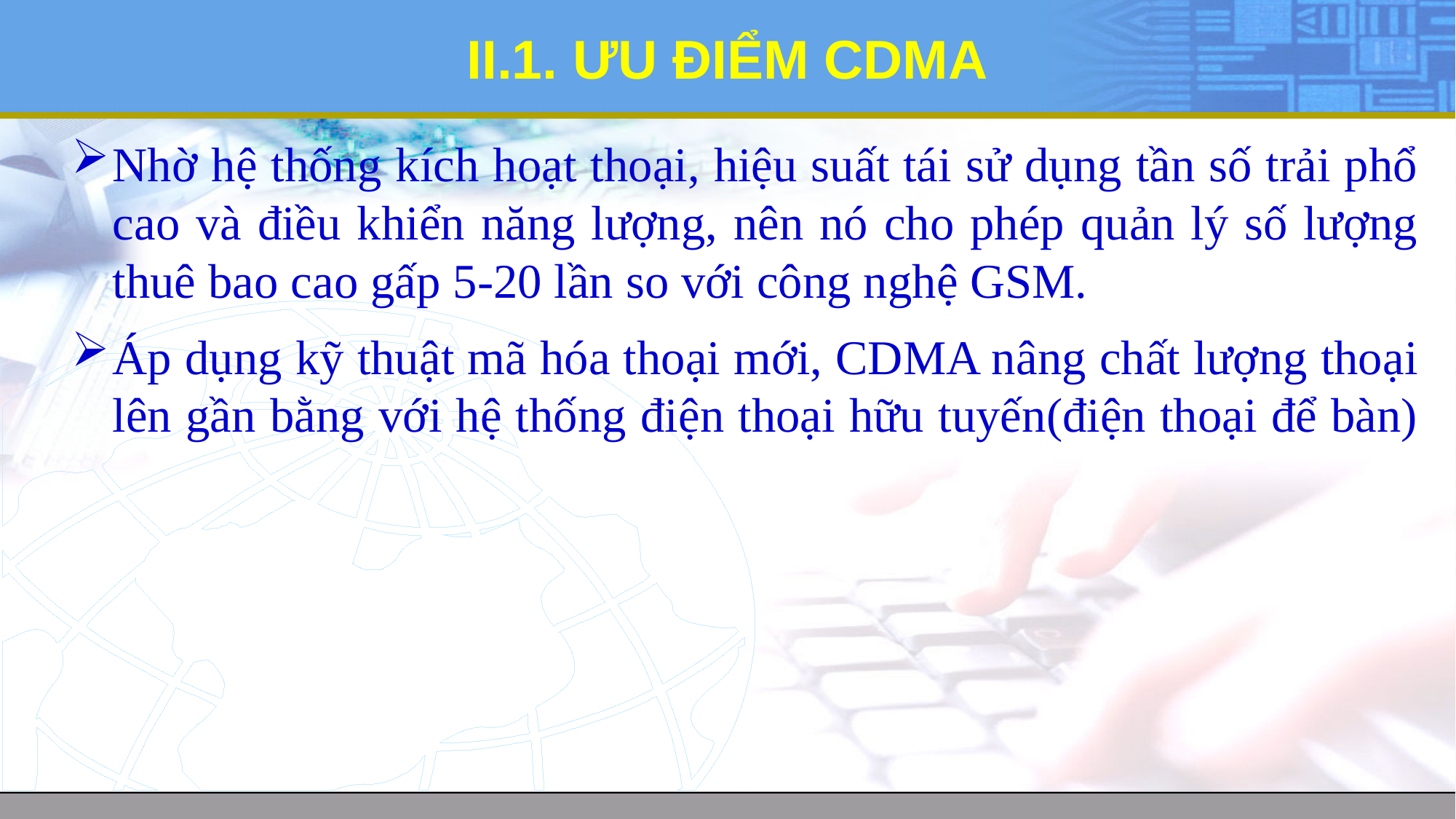

# II.1. ƯU ĐIỂM CDMA
Nhờ hệ thống kích hoạt thoại, hiệu suất tái sử dụng tần số trải phổ cao và điều khiển năng lượng, nên nó cho phép quản lý số lượng thuê bao cao gấp 5-20 lần so với công nghệ GSM.
Áp dụng kỹ thuật mã hóa thoại mới, CDMA nâng chất lượng thoại lên gần bằng với hệ thống điện thoại hữu tuyến(điện thoại để bàn)